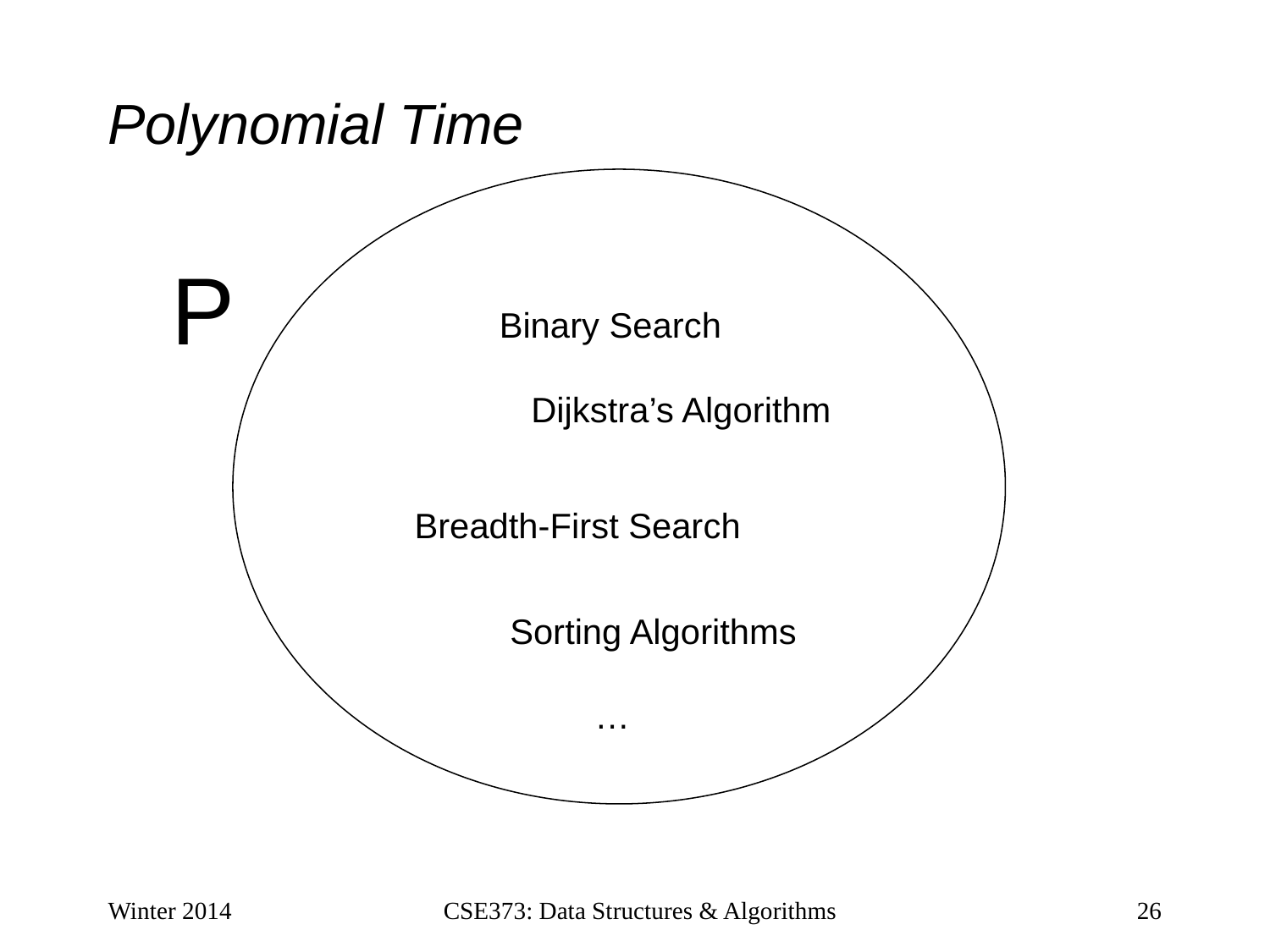

# Polynomial Time

P
Binary Search
Dijkstra’s Algorithm
Breadth-First Search
Sorting Algorithms
…
Winter 2014
CSE373: Data Structures & Algorithms
26